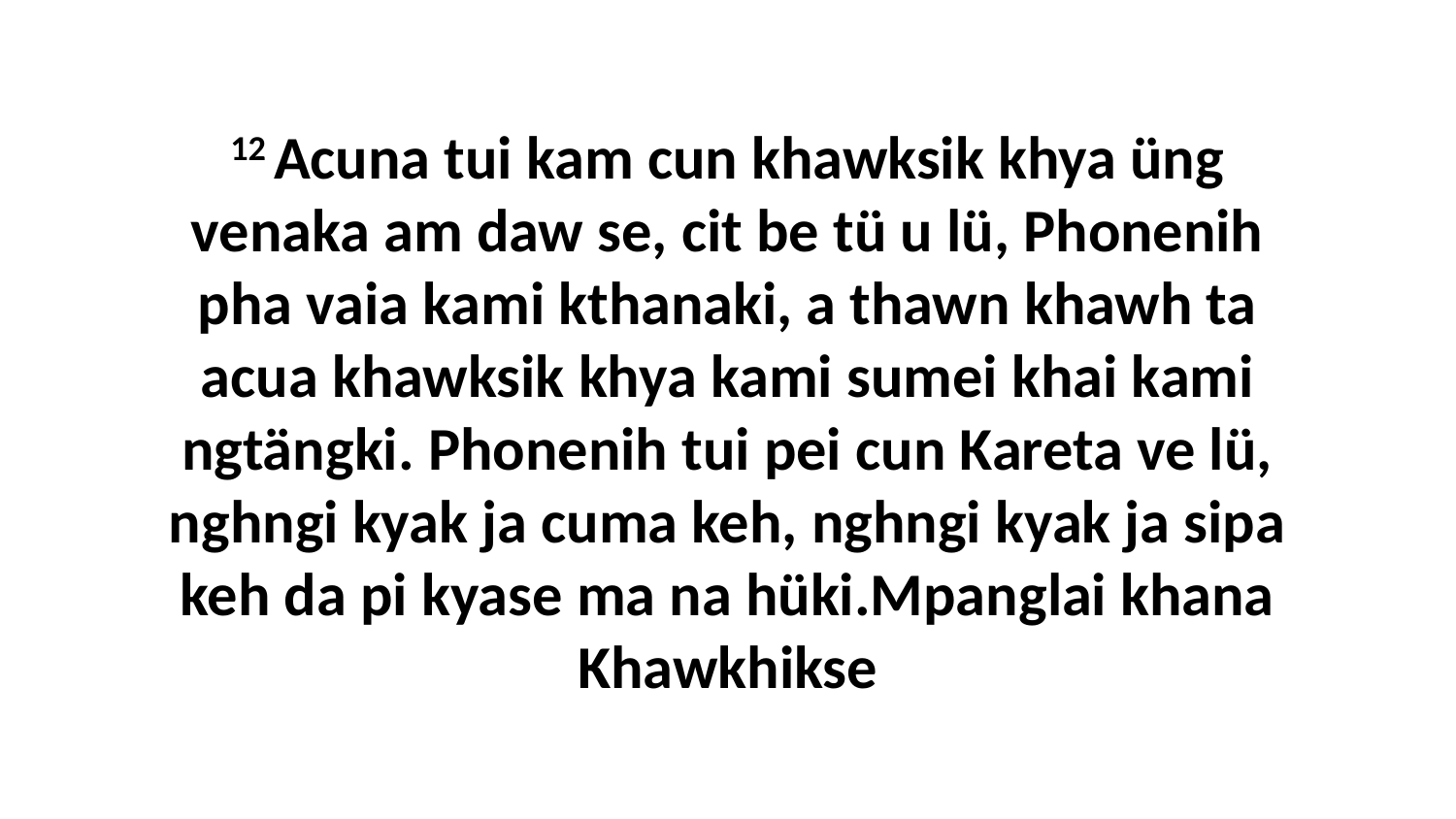

12 Acuna tui kam cun khawksik khya üng venaka am daw se, cit be tü u lü, Phonenih pha vaia kami kthanaki, a thawn khawh ta acua khawksik khya kami sumei khai kami ngtängki. Phonenih tui pei cun Kareta ve lü, nghngi kyak ja cuma keh, nghngi kyak ja sipa keh da pi kyase ma na hüki.Mpanglai khana Khawkhikse